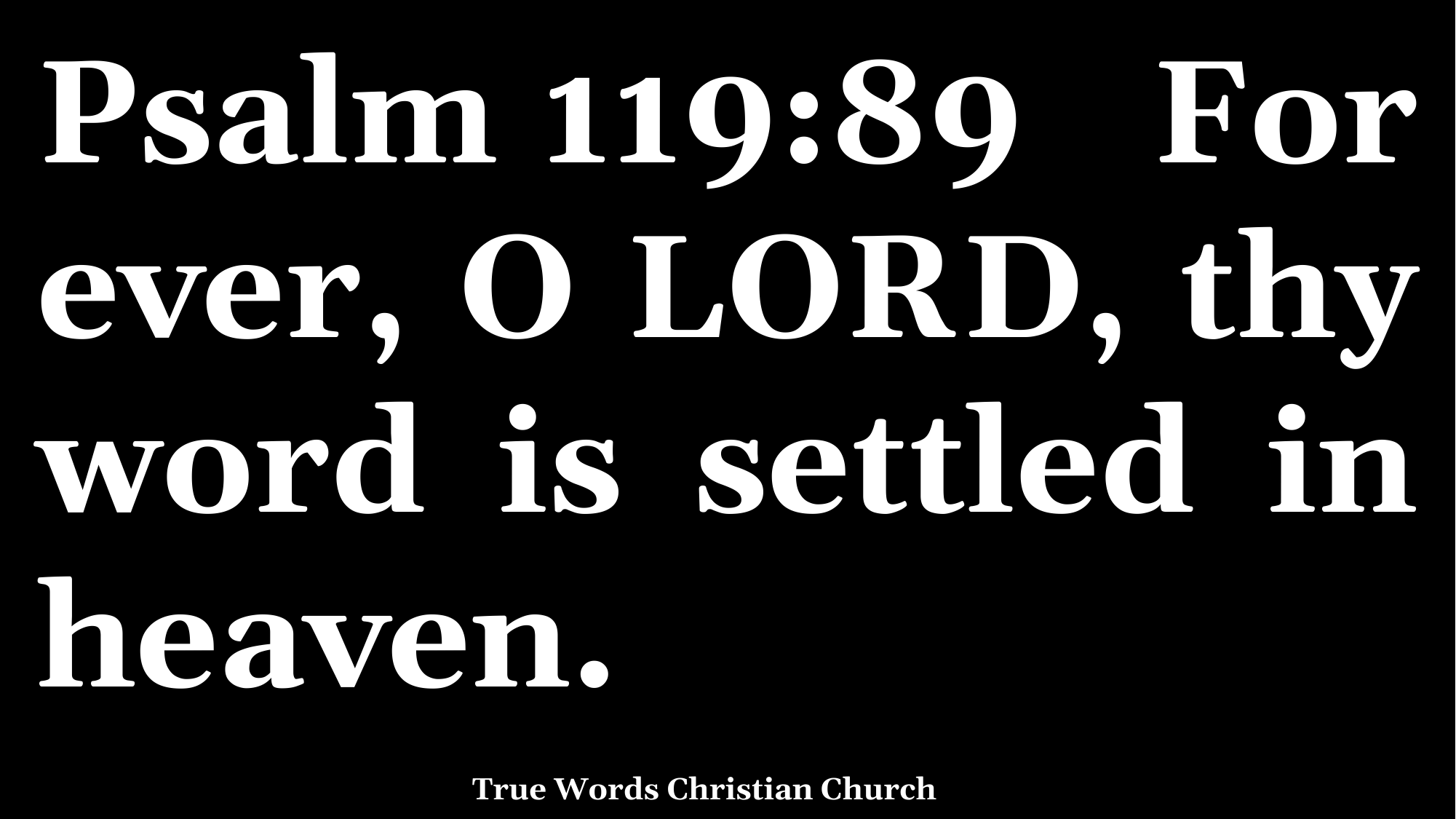

Psalm 119:89   For ever, O LORD, thy word is settled in heaven.
True Words Christian Church